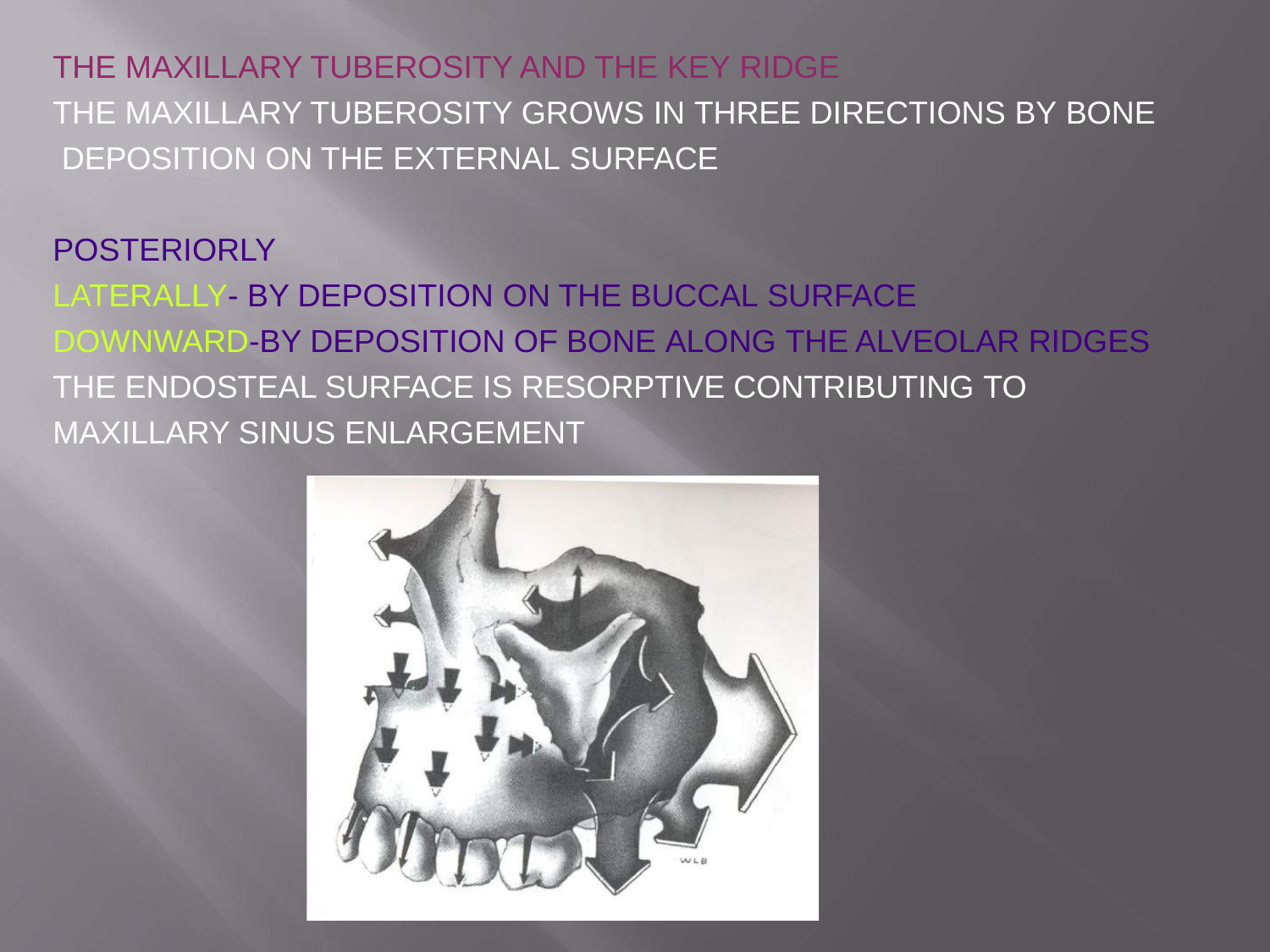

THE MAXILLARY TUBEROSITY AND THE KEY RIDGE
THE MAXILLARY TUBEROSITY GROWS IN THREE DIRECTIONS BY BONE  DEPOSITION ON THE EXTERNAL SURFACE

POSTERIORLY
LATERALLY- BY DEPOSITION ON THE BUCCAL SURFACE
DOWNWARD-BY DEPOSITION OF BONE ALONG THE ALVEOLAR RIDGES  THE ENDOSTEAL SURFACE IS RESORPTIVE CONTRIBUTING TO  MAXILLARY SINUS ENLARGEMENT